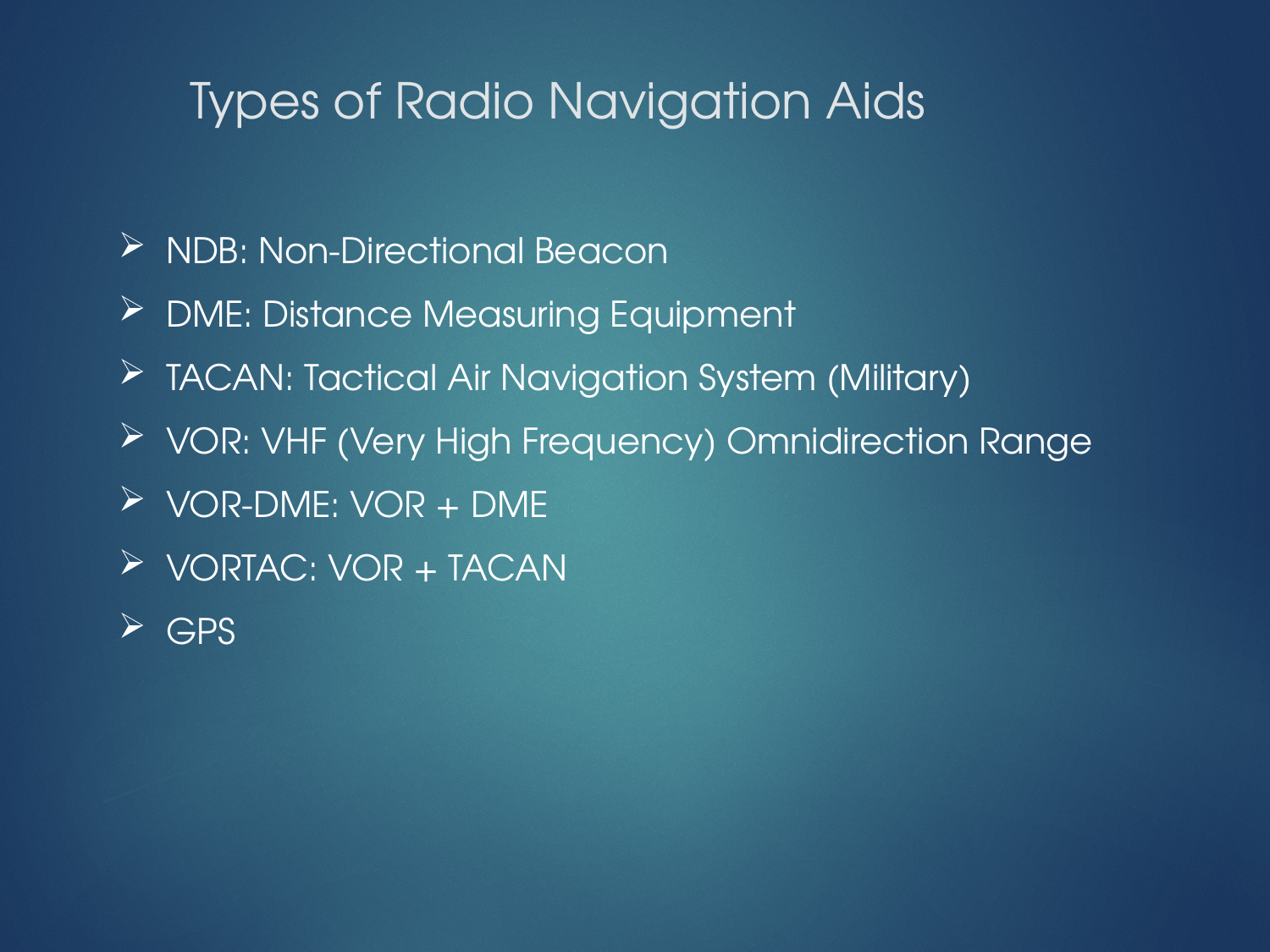

# Types of Radio Navigation Aids
NDB: Non-Directional Beacon
DME: Distance Measuring Equipment
TACAN: Tactical Air Navigation System (Military)
VOR: VHF (Very High Frequency) Omnidirection Range
VOR-DME: VOR + DME
VORTAC: VOR + TACAN
GPS